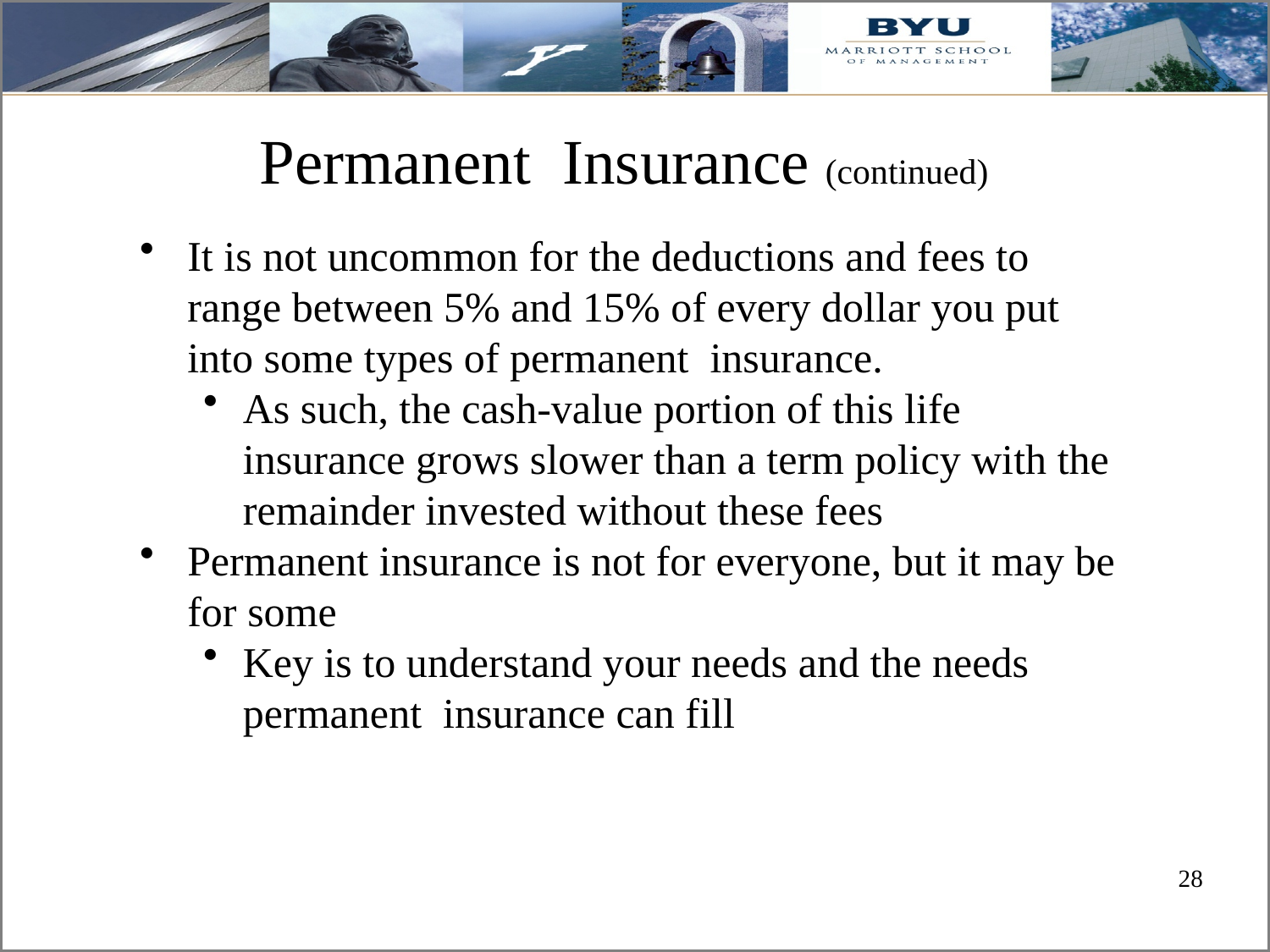

Permanent  Insurance (continued)
It is not uncommon for the deductions and fees to range between 5% and 15% of every dollar you put into some types of permanent  insurance.
As such, the cash-value portion of this life insurance grows slower than a term policy with the remainder invested without these fees
Permanent insurance is not for everyone, but it may be for some
Key is to understand your needs and the needs permanent  insurance can fill